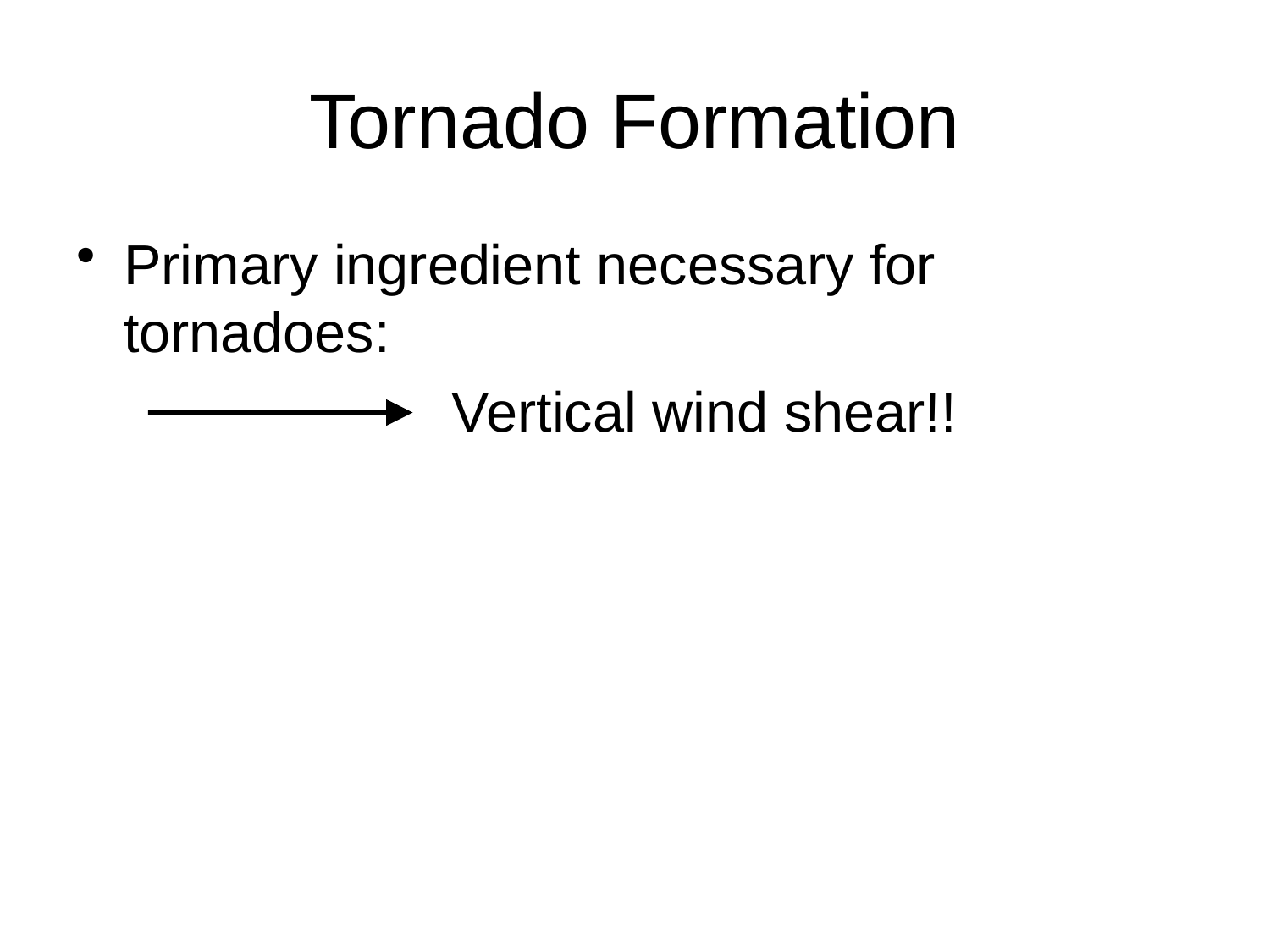

# Tornado Formation
Primary ingredient necessary for tornadoes:
                        Vertical wind shear!!